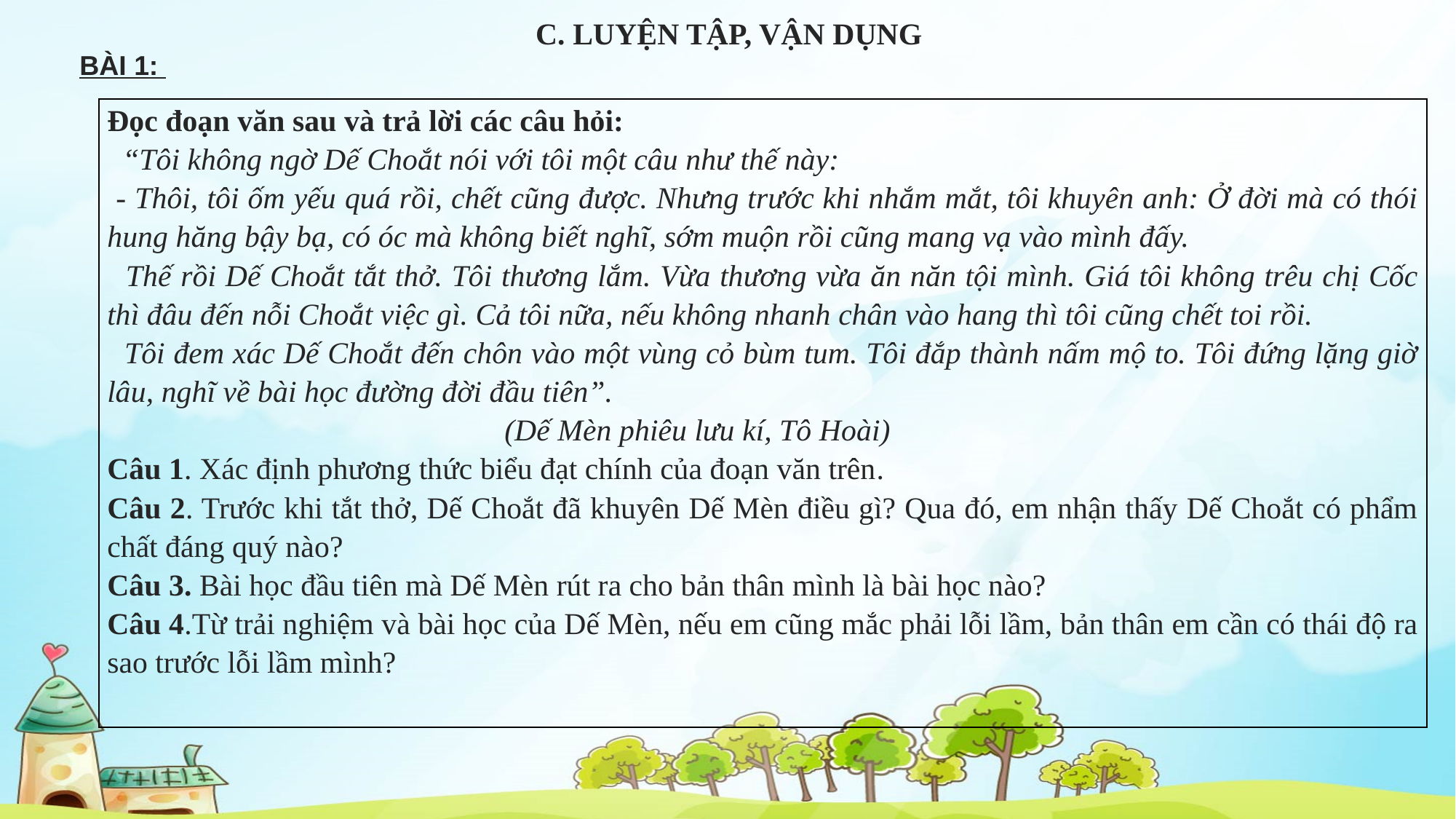

C. LUYỆN TẬP, VẬN DỤNG
BÀI 1:
| Đọc đoạn văn sau và trả lời các câu hỏi: “Tôi không ngờ Dế Choắt nói với tôi một câu như thế này: - Thôi, tôi ốm yếu quá rồi, chết cũng được. Nhưng trước khi nhắm mắt, tôi khuyên anh: Ở đời mà có thói hung hăng bậy bạ, có óc mà không biết nghĩ, sớm muộn rồi cũng mang vạ vào mình đấy. Thế rồi Dế Choắt tắt thở. Tôi thương lắm. Vừa thương vừa ăn năn tội mình. Giá tôi không trêu chị Cốc thì đâu đến nỗi Choắt việc gì. Cả tôi nữa, nếu không nhanh chân vào hang thì tôi cũng chết toi rồi. Tôi đem xác Dế Choắt đến chôn vào một vùng cỏ bùm tum. Tôi đắp thành nấm mộ to. Tôi đứng lặng giờ lâu, nghĩ về bài học đường đời đầu tiên”. (Dế Mèn phiêu lưu kí, Tô Hoài) Câu 1. Xác định phương thức biểu đạt chính của đoạn văn trên. Câu 2. Trước khi tắt thở, Dế Choắt đã khuyên Dế Mèn điều gì? Qua đó, em nhận thấy Dế Choắt có phẩm chất đáng quý nào? Câu 3. Bài học đầu tiên mà Dế Mèn rút ra cho bản thân mình là bài học nào? Câu 4.Từ trải nghiệm và bài học của Dế Mèn, nếu em cũng mắc phải lỗi lầm, bản thân em cần có thái độ ra sao trước lỗi lầm mình? |
| --- |